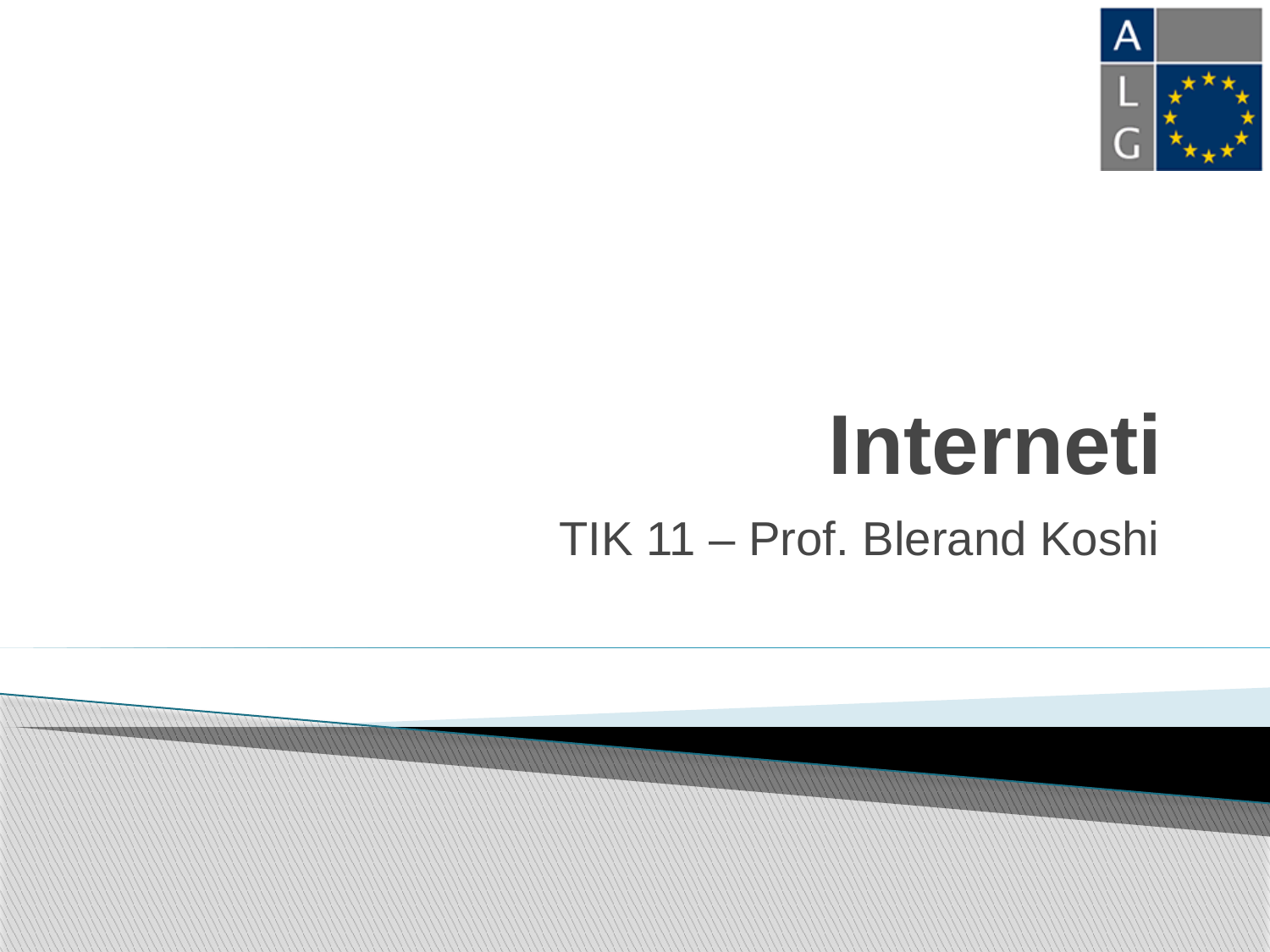

# Interneti
TIK 11 – Prof. Blerand Koshi